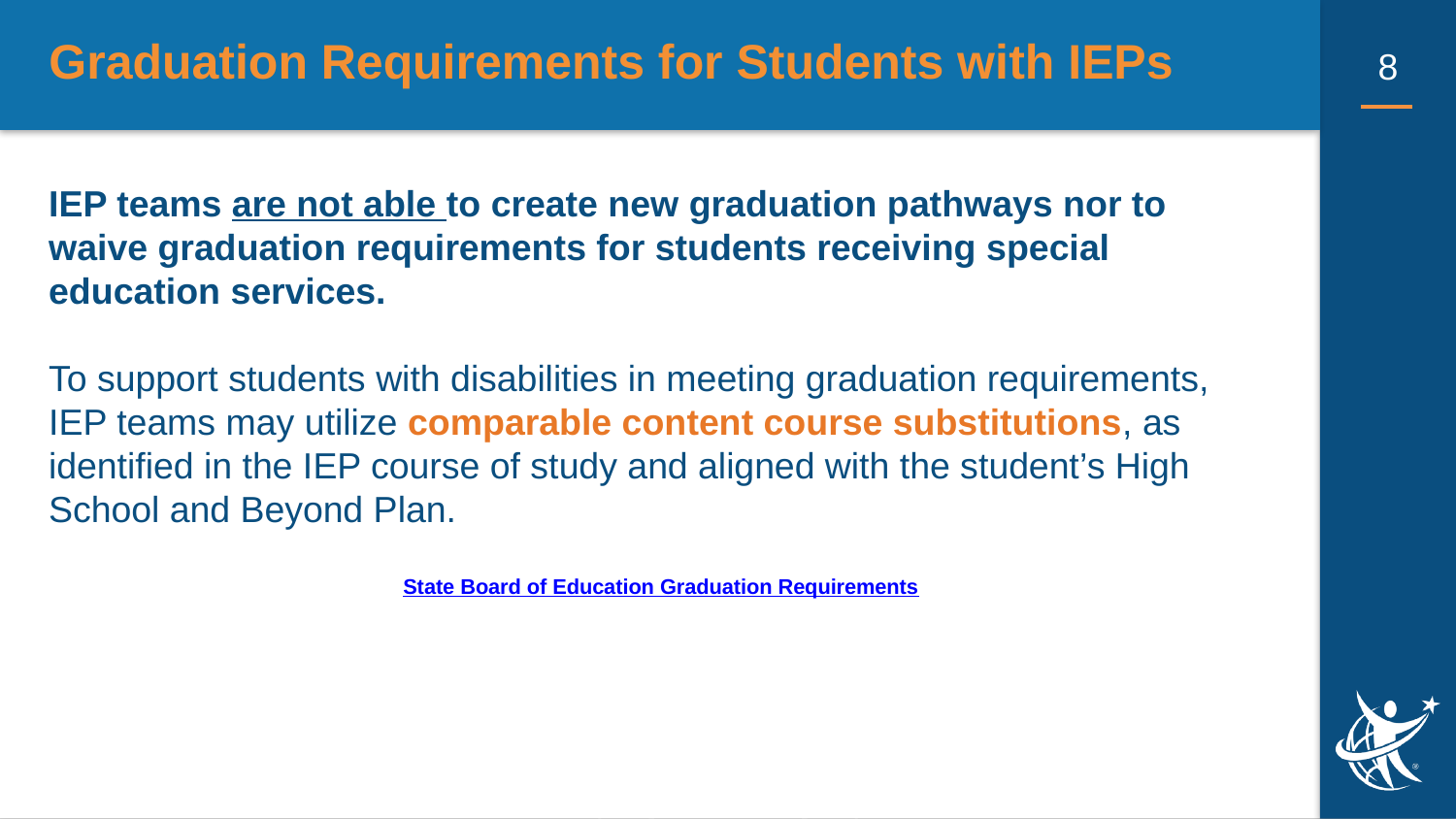

Graduation Requirements for Students with IEPs
IEP teams are not able to create new graduation pathways nor to waive graduation requirements for students receiving special education services.

To support students with disabilities in meeting graduation requirements, IEP teams may utilize comparable content course substitutions, as identified in the IEP course of study and aligned with the student’s High School and Beyond Plan.

State Board of Education Graduation Requirements